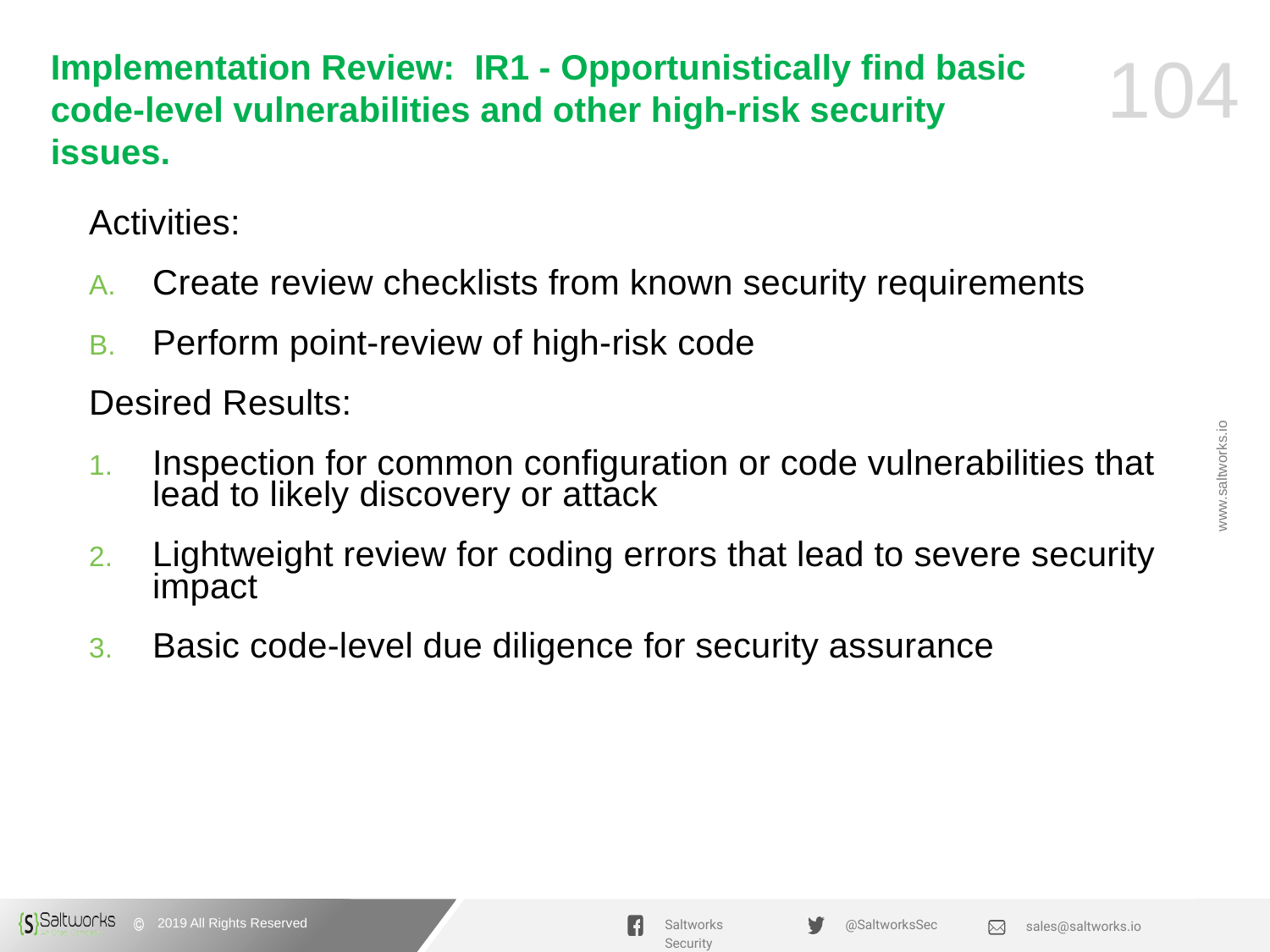

# Implementation Review:  IR1 - Opportunistically find basic code-level vulnerabilities and other high-risk security issues.
Activities:
Create review checklists from known security requirements
Perform point-review of high-risk code
Desired Results:
Inspection for common configuration or code vulnerabilities that lead to likely discovery or attack
Lightweight review for coding errors that lead to severe security impact
Basic code-level due diligence for security assurance